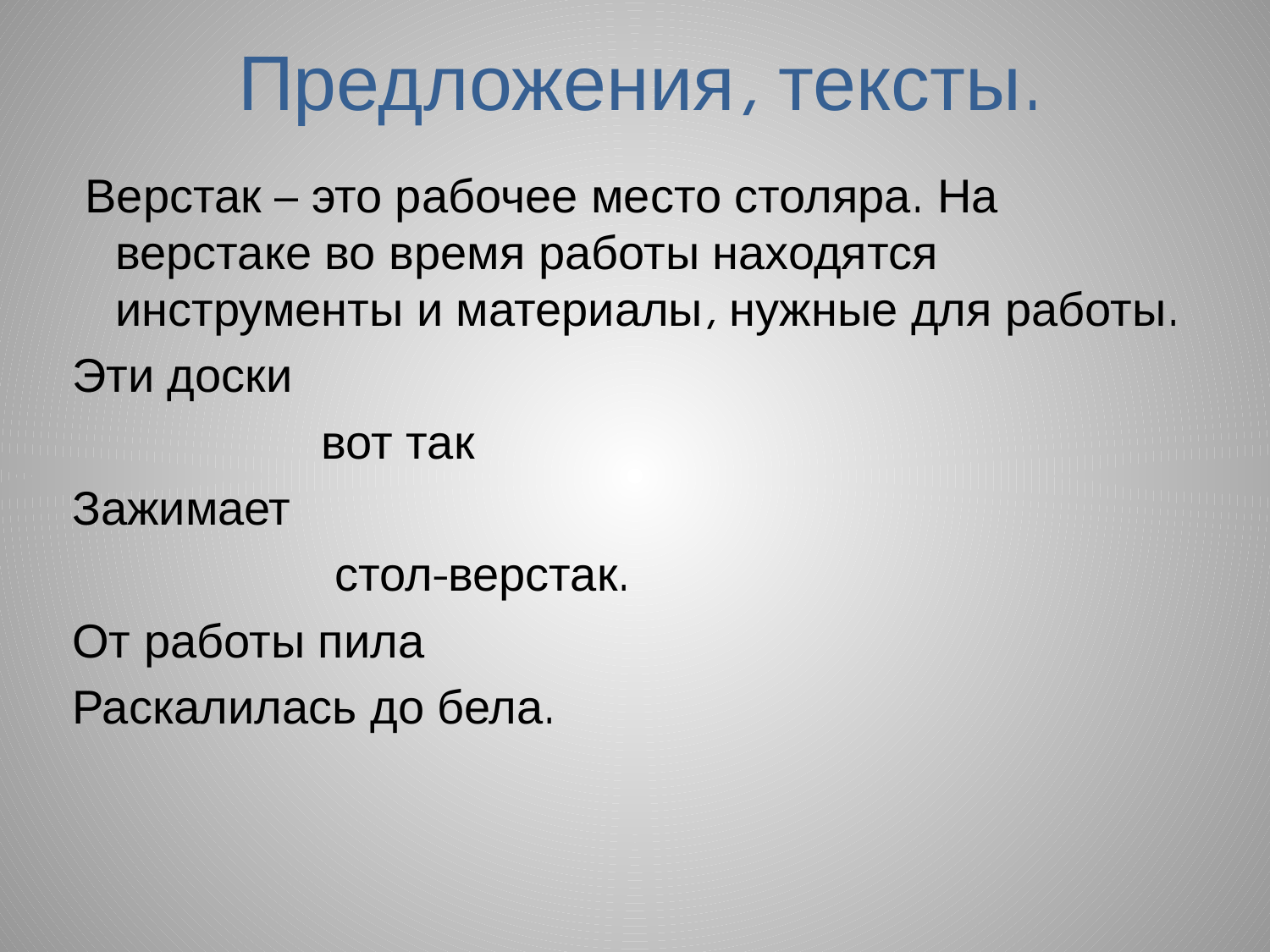

# Предложения, тексты.
 Верстак – это рабочее место столяра. На верстаке во время работы находятся инструменты и материалы, нужные для работы.
Эти доски
                   вот так
Зажимает
                    стол-верстак.
От работы пила
Раскалилась до бела.